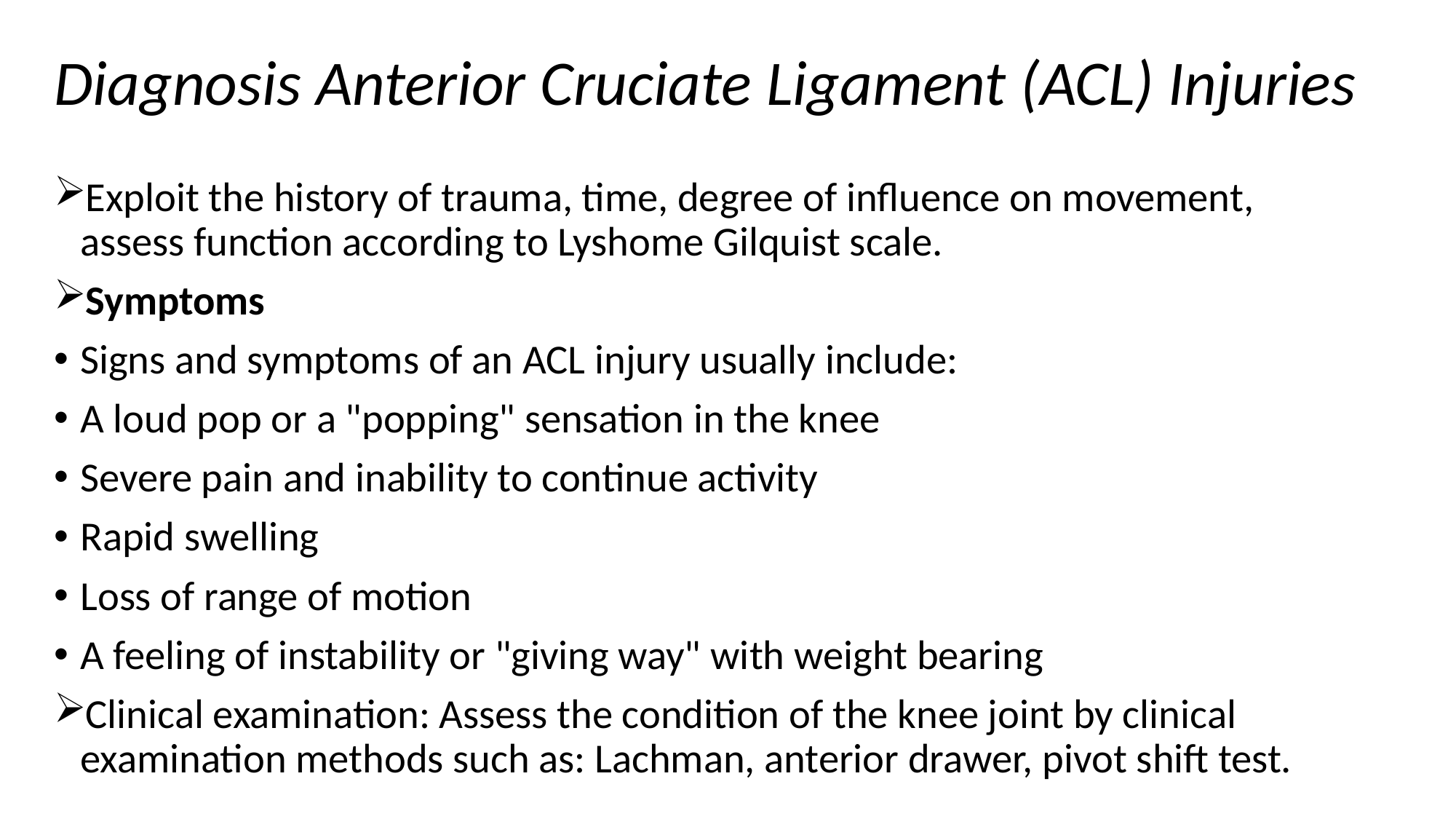

# Diagnosis Anterior Cruciate Ligament (ACL) Injuries
Exploit the history of trauma, time, degree of influence on movement, assess function according to Lyshome Gilquist scale.
Symptoms
Signs and symptoms of an ACL injury usually include:
A loud pop or a "popping" sensation in the knee
Severe pain and inability to continue activity
Rapid swelling
Loss of range of motion
A feeling of instability or "giving way" with weight bearing
Clinical examination: Assess the condition of the knee joint by clinical examination methods such as: Lachman, anterior drawer, pivot shift test.